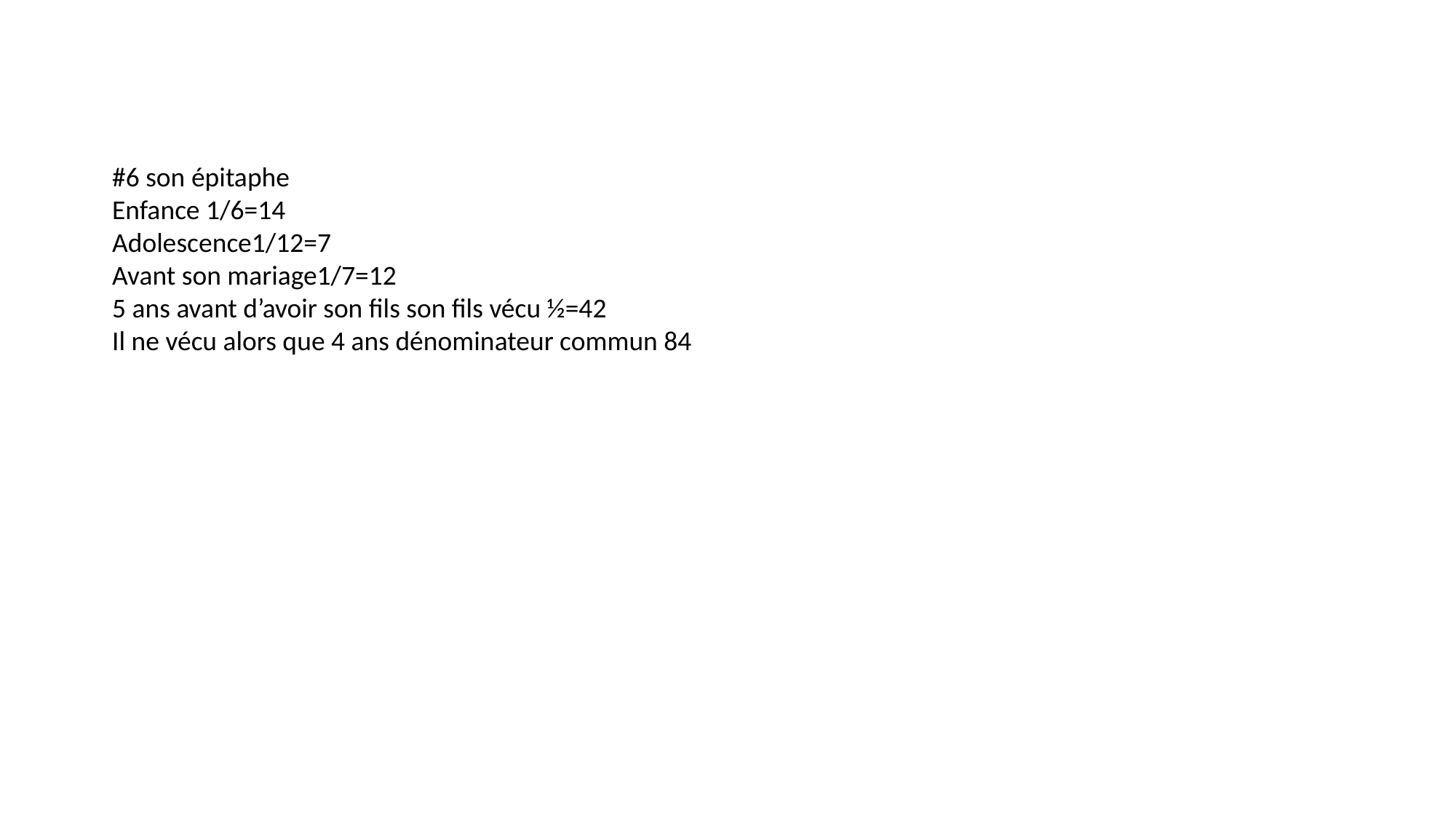

#6 son épitaphe
Enfance 1/6=14
Adolescence1/12=7
Avant son mariage1/7=12
5 ans avant d’avoir son fils son fils vécu ½=42
Il ne vécu alors que 4 ans dénominateur commun 84